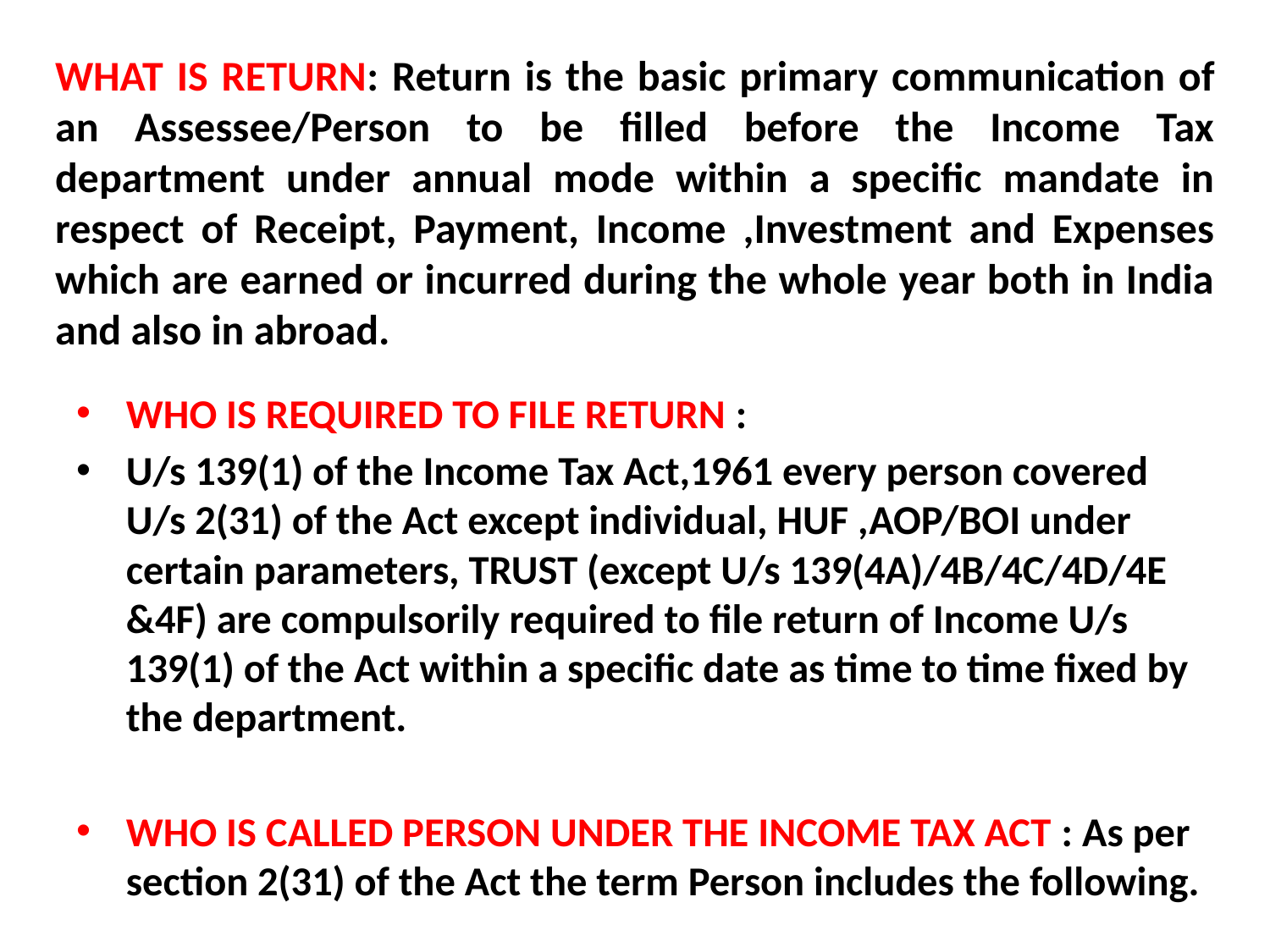

# WHAT IS RETURN: Return is the basic primary communication of an Assessee/Person to be filled before the Income Tax department under annual mode within a specific mandate in respect of Receipt, Payment, Income ,Investment and Expenses which are earned or incurred during the whole year both in India and also in abroad.
WHO IS REQUIRED TO FILE RETURN :
U/s 139(1) of the Income Tax Act,1961 every person covered U/s 2(31) of the Act except individual, HUF ,AOP/BOI under certain parameters, TRUST (except U/s 139(4A)/4B/4C/4D/4E &4F) are compulsorily required to file return of Income U/s 139(1) of the Act within a specific date as time to time fixed by the department.

WHO IS CALLED PERSON UNDER THE INCOME TAX ACT : As per section 2(31) of the Act the term Person includes the following.